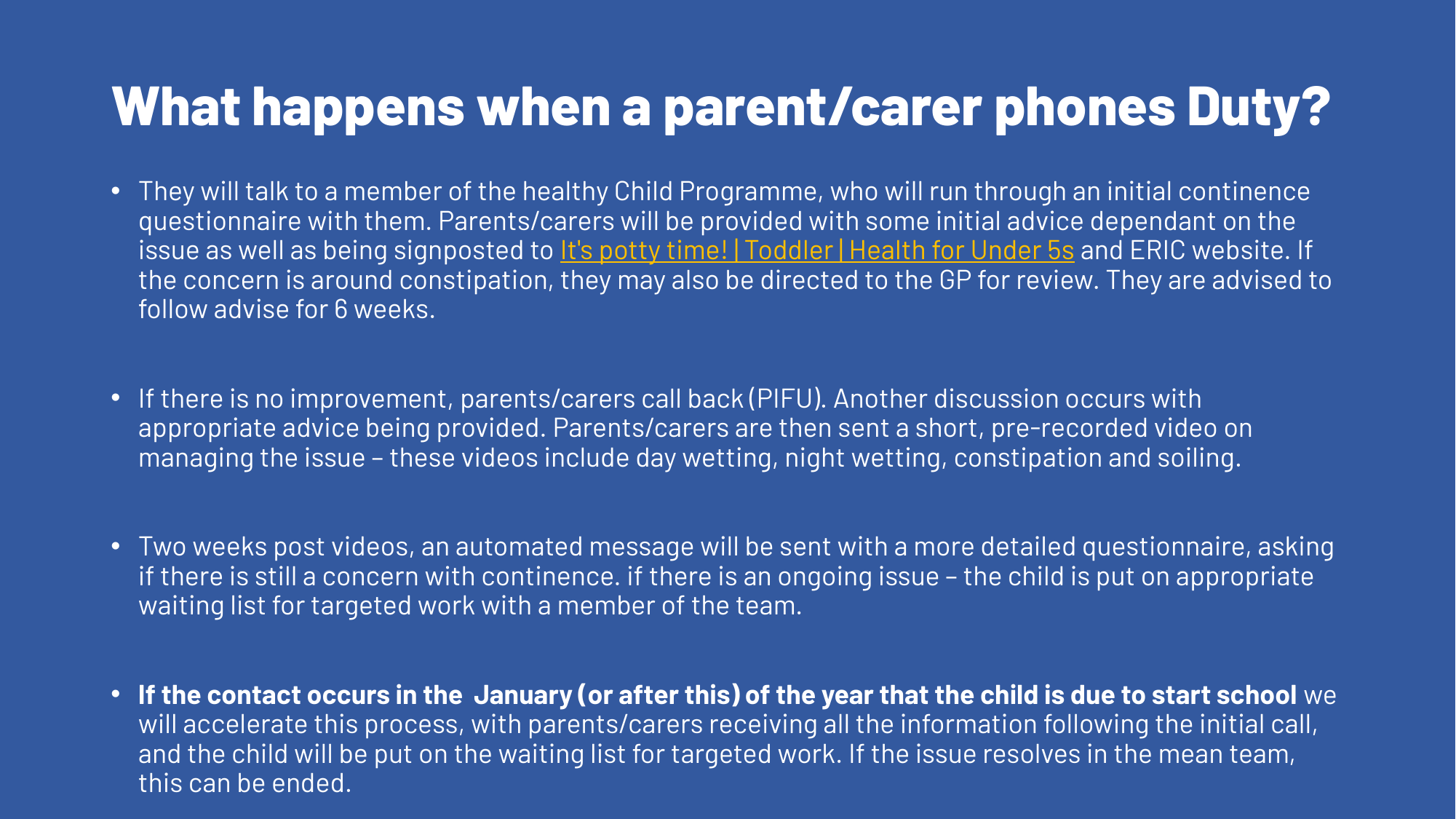

# What happens when a parent/carer phones Duty?
They will talk to a member of the healthy Child Programme, who will run through an initial continence questionnaire with them. Parents/carers will be provided with some initial advice dependant on the issue as well as being signposted to It's potty time! | Toddler | Health for Under 5s and ERIC website. If the concern is around constipation, they may also be directed to the GP for review. They are advised to follow advise for 6 weeks.

If there is no improvement, parents/carers call back (PIFU). Another discussion occurs with appropriate advice being provided. Parents/carers are then sent a short, pre-recorded video on managing the issue – these videos include day wetting, night wetting, constipation and soiling.

Two weeks post videos, an automated message will be sent with a more detailed questionnaire, asking if there is still a concern with continence. if there is an ongoing issue – the child is put on appropriate waiting list for targeted work with a member of the team.

If the contact occurs in the  January (or after this) of the year that the child is due to start school we will accelerate this process, with parents/carers receiving all the information following the initial call, and the child will be put on the waiting list for targeted work. If the issue resolves in the mean team, this can be ended.